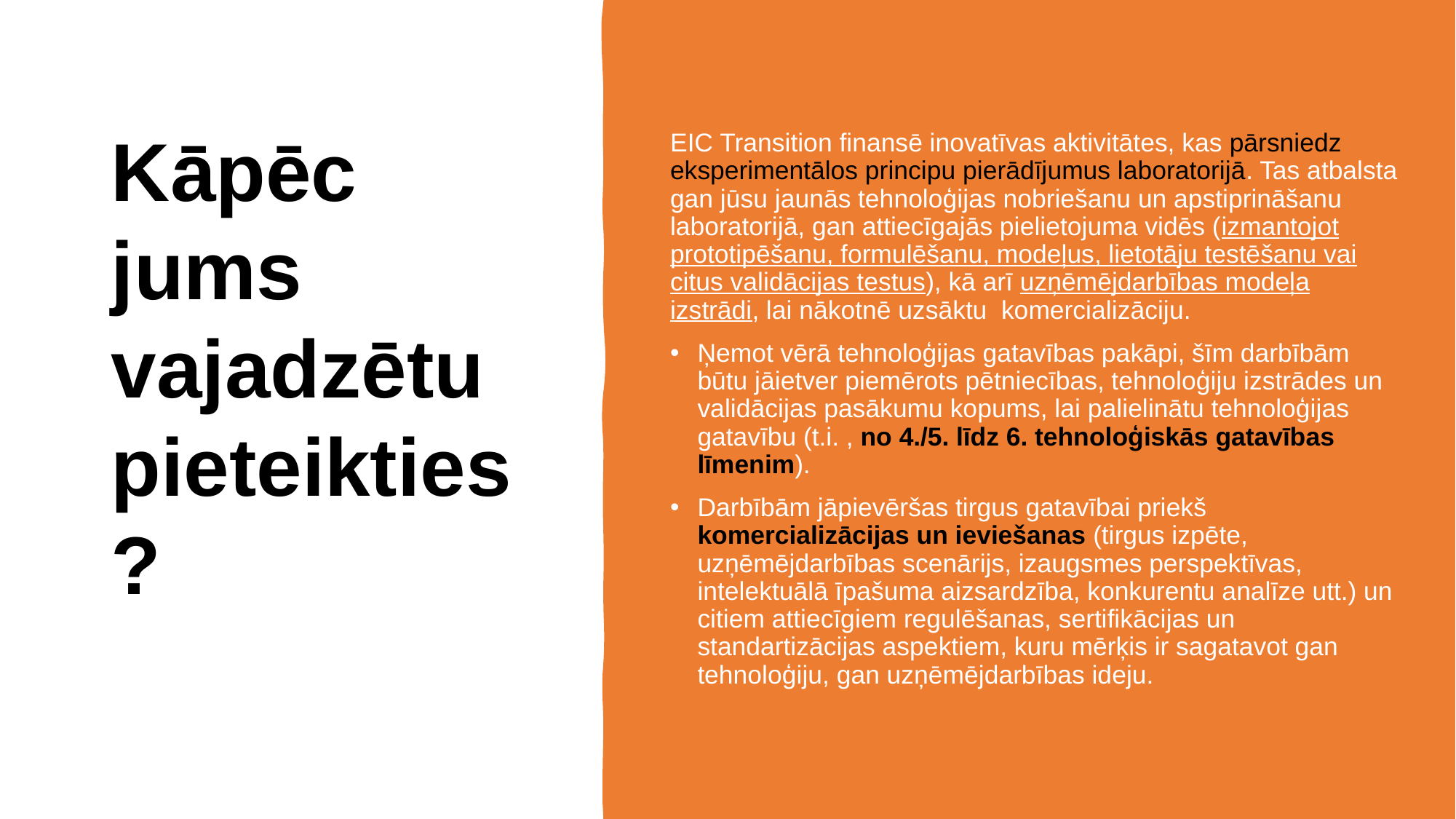

# Kāpēc jums vajadzētu pieteikties?

EIC Transition finansē inovatīvas aktivitātes, kas pārsniedz eksperimentālos principu pierādījumus laboratorijā. Tas atbalsta gan jūsu jaunās tehnoloģijas nobriešanu un apstiprināšanu laboratorijā, gan attiecīgajās pielietojuma vidēs (izmantojot prototipēšanu, formulēšanu, modeļus, lietotāju testēšanu vai citus validācijas testus), kā arī uzņēmējdarbības modeļa izstrādi, lai nākotnē uzsāktu  komercializāciju.
Ņemot vērā tehnoloģijas gatavības pakāpi, šīm darbībām būtu jāietver piemērots pētniecības, tehnoloģiju izstrādes un validācijas pasākumu kopums, lai palielinātu tehnoloģijas gatavību (t.i. , no 4./5. līdz 6. tehnoloģiskās gatavības līmenim).
Darbībām jāpievēršas tirgus gatavībai priekš komercializācijas un ieviešanas (tirgus izpēte, uzņēmējdarbības scenārijs, izaugsmes perspektīvas, intelektuālā īpašuma aizsardzība, konkurentu analīze utt.) un citiem attiecīgiem regulēšanas, sertifikācijas un standartizācijas aspektiem, kuru mērķis ir sagatavot gan tehnoloģiju, gan uzņēmējdarbības ideju.